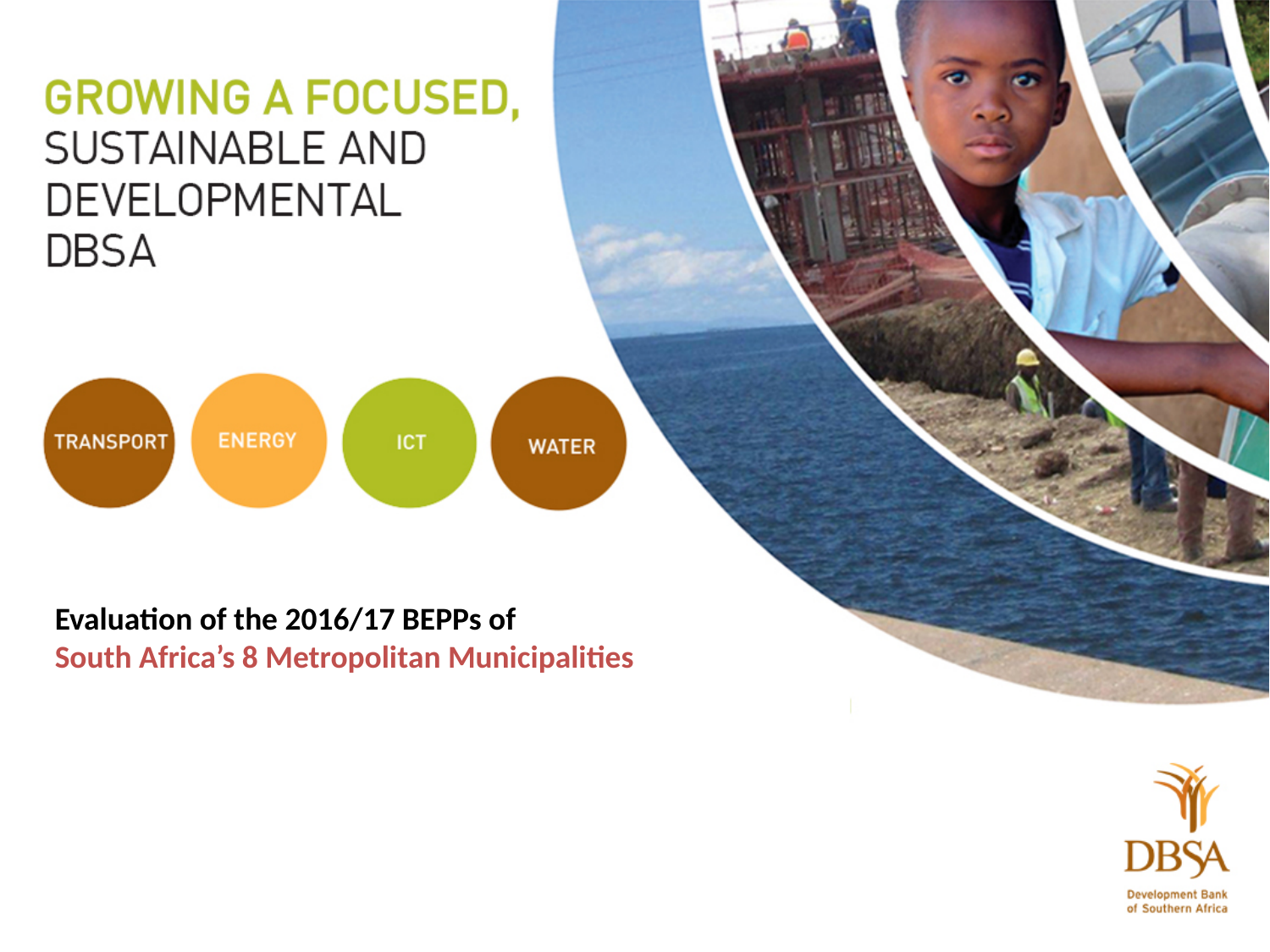

Evaluation of the 2016/17 BEPPs of
South Africa’s 8 Metropolitan Municipalities